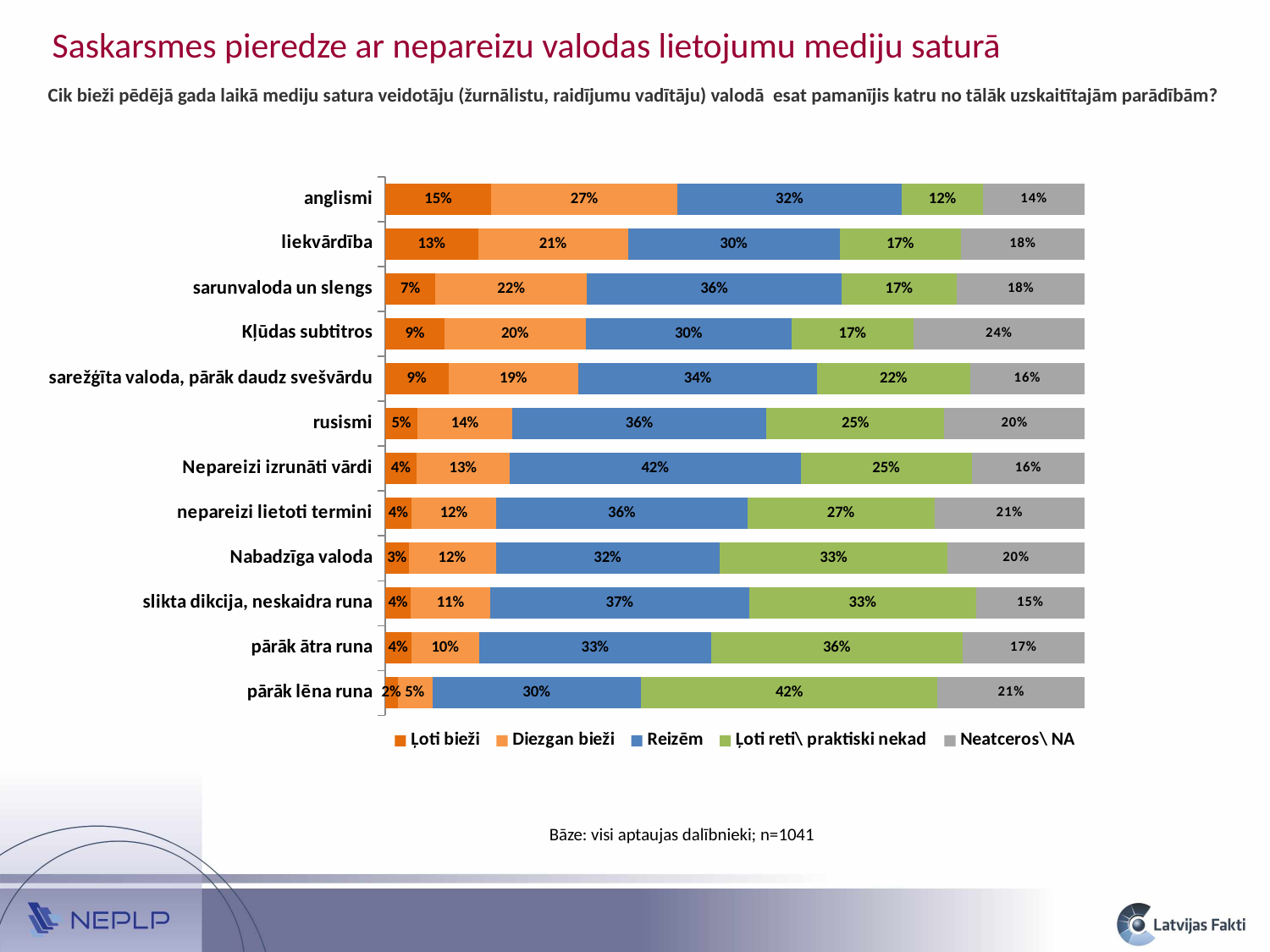

Saskarsmes pieredze ar nepareizu valodas lietojumu mediju saturā

Cik bieži pēdējā gada laikā mediju satura veidotāju (žurnālistu, raidījumu vadītāju) valodā  esat pamanījis katru no tālāk uzskaitītajām parādībām?

### Chart

| Category | Ļoti bieži | Diezgan bieži | Reizēm | Ļoti reti\ praktiski nekad | Neatceros\ NA |
|---|---|---|---|---|---|
| pārāk lēna runa | 0.017714471387707983 | 0.049383586533643026 | 0.2990367932081685 | 0.42404807595500466 | 0.20981707291547377 |
| pārāk ātra runa | 0.036944065820025275 | 0.09754843644922648 | 0.3317394041876611 | 0.35950680459232104 | 0.17426128895076395 |
| slikta dikcija, neskaidra runa | 0.03657895905332762 | 0.11375375927887342 | 0.3700133943378016 | 0.3250205671078518 | 0.1546333202221433 |
| Nabadzīga valoda | 0.033491273785607345 | 0.12454987474023813 | 0.32043287111254865 | 0.3260119734555822 | 0.19551400690602133 |
| nepareizi lietoti termini | 0.037382528751925985 | 0.12145364647079358 | 0.359288522306241 | 0.2674484373276948 | 0.21442686514334208 |
| Nepareizi izrunāti vārdi | 0.04460564878872002 | 0.13348620707097042 | 0.41607336818998947 | 0.24500984507961435 | 0.16082493087070346 |
| rusismi | 0.046174948810485866 | 0.13566400466005585 | 0.3636854501346495 | 0.25430689500889475 | 0.2001687013859121 |
| sarežģīta valoda, pārāk daudz svešvārdu | 0.09017755111662801 | 0.18576111002481077 | 0.34229527165104306 | 0.21825951701299015 | 0.16350655019452542 |
| Kļūdas subtitros | 0.08508126073502939 | 0.20141987406544698 | 0.295075060493283 | 0.17371187284380396 | 0.2447119318624341 |
| sarunvaloda un slengs | 0.07170247595602161 | 0.21702746452971197 | 0.363696722205123 | 0.16543300681004403 | 0.18214033049909678 |
| liekvārdība | 0.13304408983583763 | 0.214058655654333 | 0.303031787164872 | 0.17330133672200565 | 0.1765641306229492 |
| anglismi | 0.15169777499607257 | 0.26635869368666326 | 0.3206094263951704 | 0.11695625461817886 | 0.14437785030391265 |
Bāze: visi aptaujas dalībnieki; n=1041